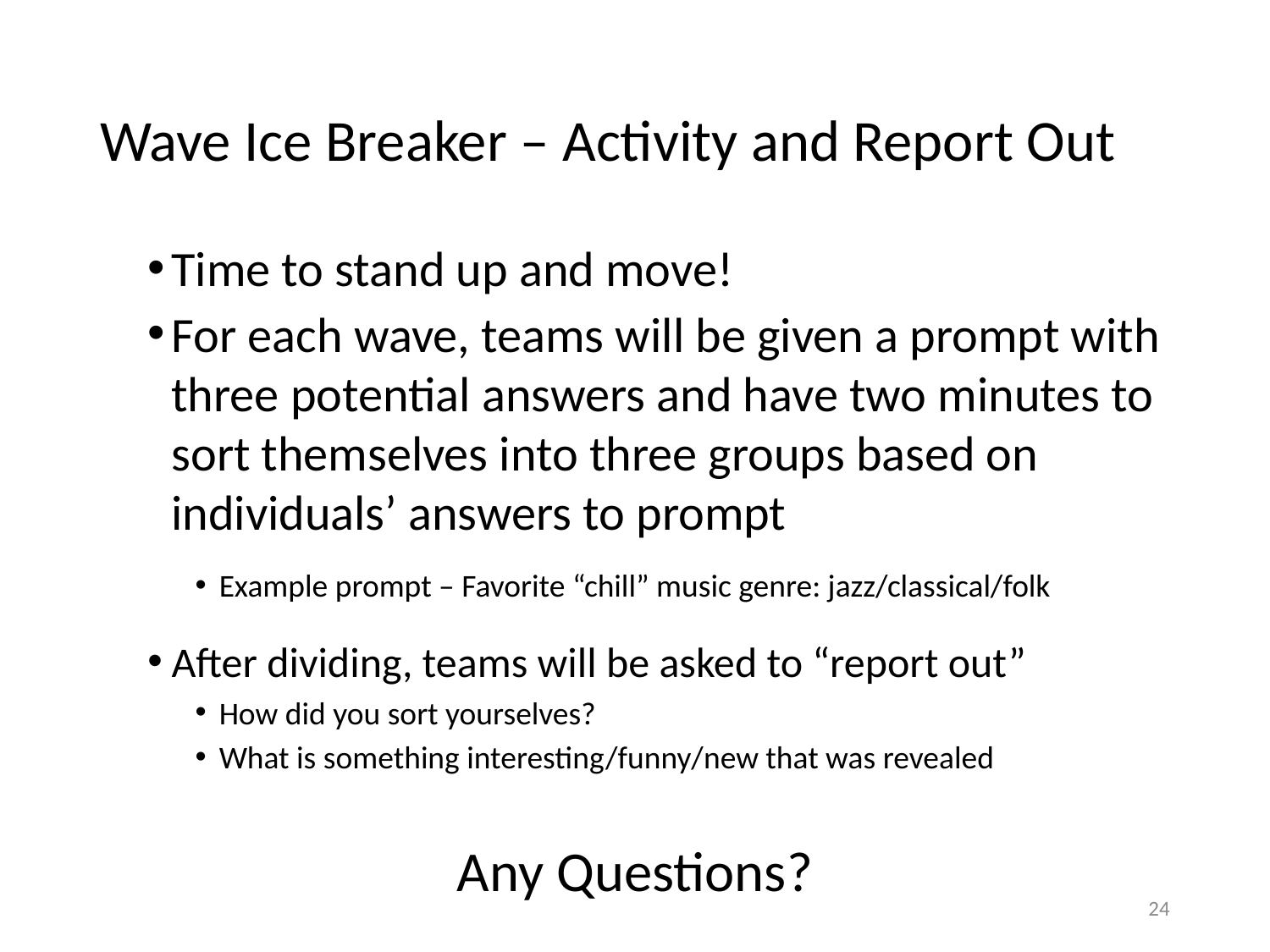

# Wave Ice Breaker – Activity and Report Out
Time to stand up and move!
For each wave, teams will be given a prompt with three potential answers and have two minutes to sort themselves into three groups based on individuals’ answers to prompt
Example prompt – Favorite “chill” music genre: jazz/classical/folk
After dividing, teams will be asked to “report out”
How did you sort yourselves?
What is something interesting/funny/new that was revealed
Any Questions?
24